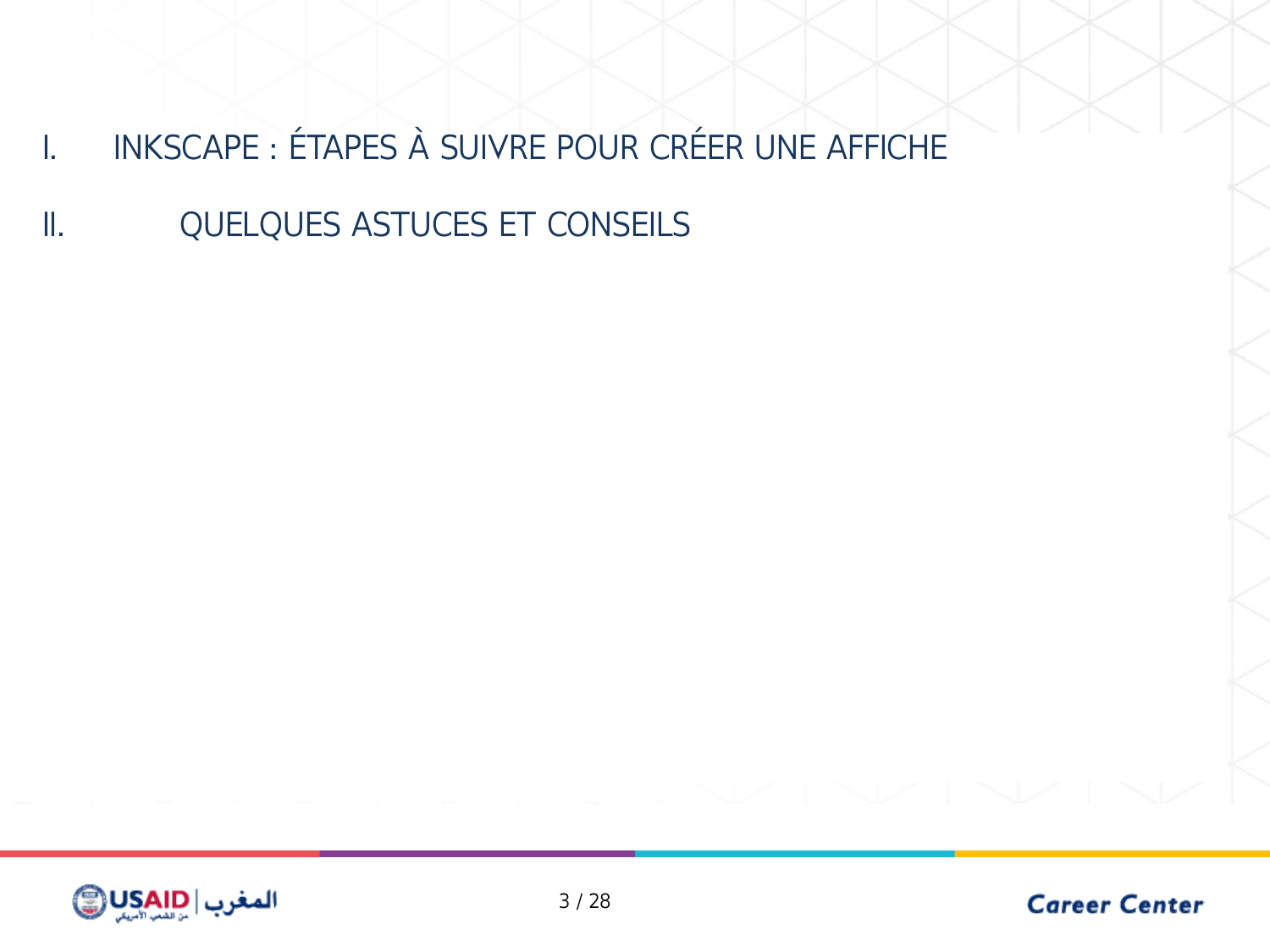

Inkscape : Étapes à suivre pour créer une affiche
II.	 Quelques Astuces et conseils

3 / 28